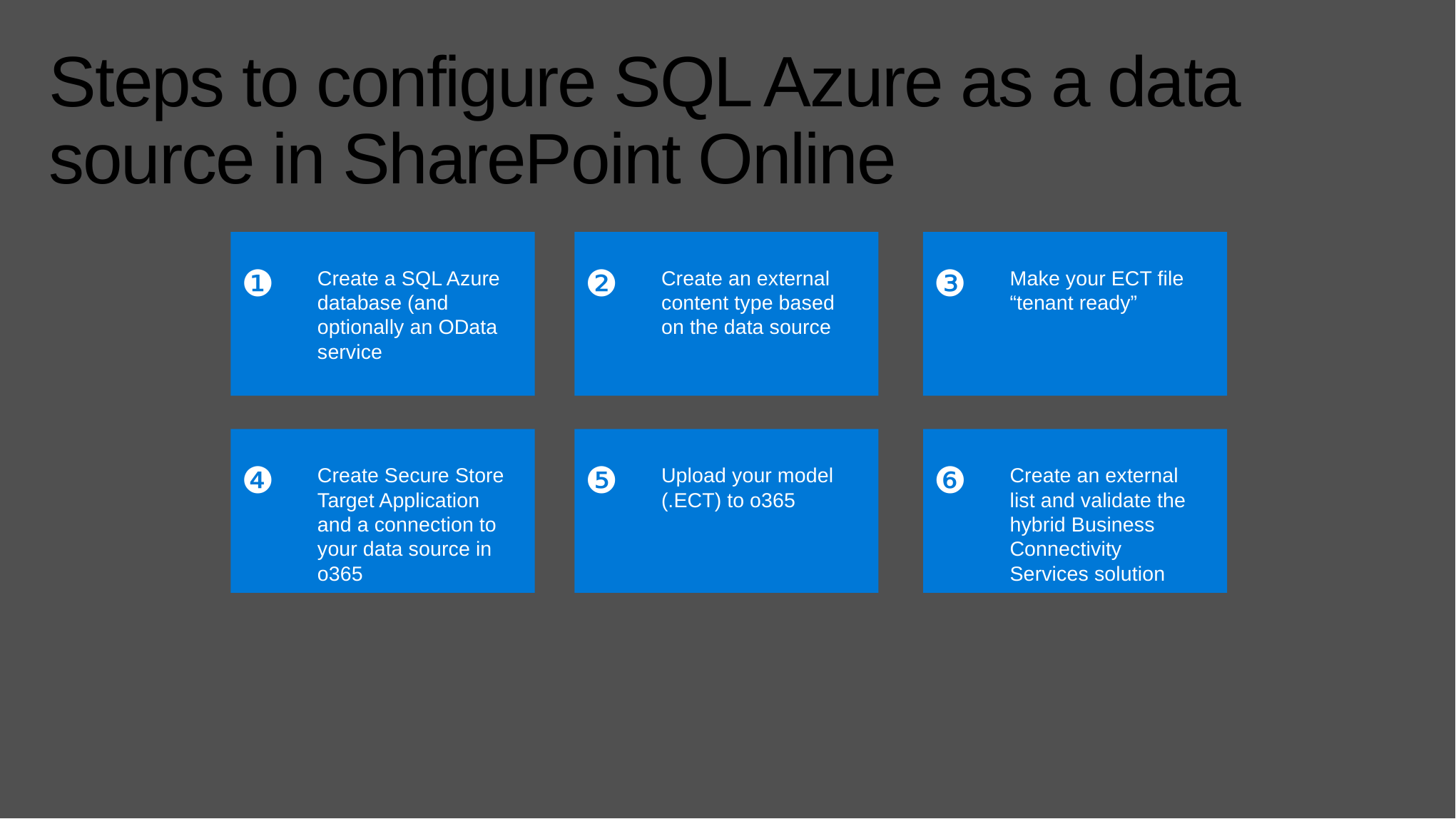

# Steps to configure SQL Azure as a data source in SharePoint Online

Create a SQL Azure database (and optionally an OData service
❶
❷
Create an external content type based on the data source
Make your ECT file “tenant ready”
❸

❹
❺
❻
Create an external list and validate the hybrid Business Connectivity Services solution
Create Secure Store Target Application and a connection to your data source in o365
Upload your model (.ECT) to o365